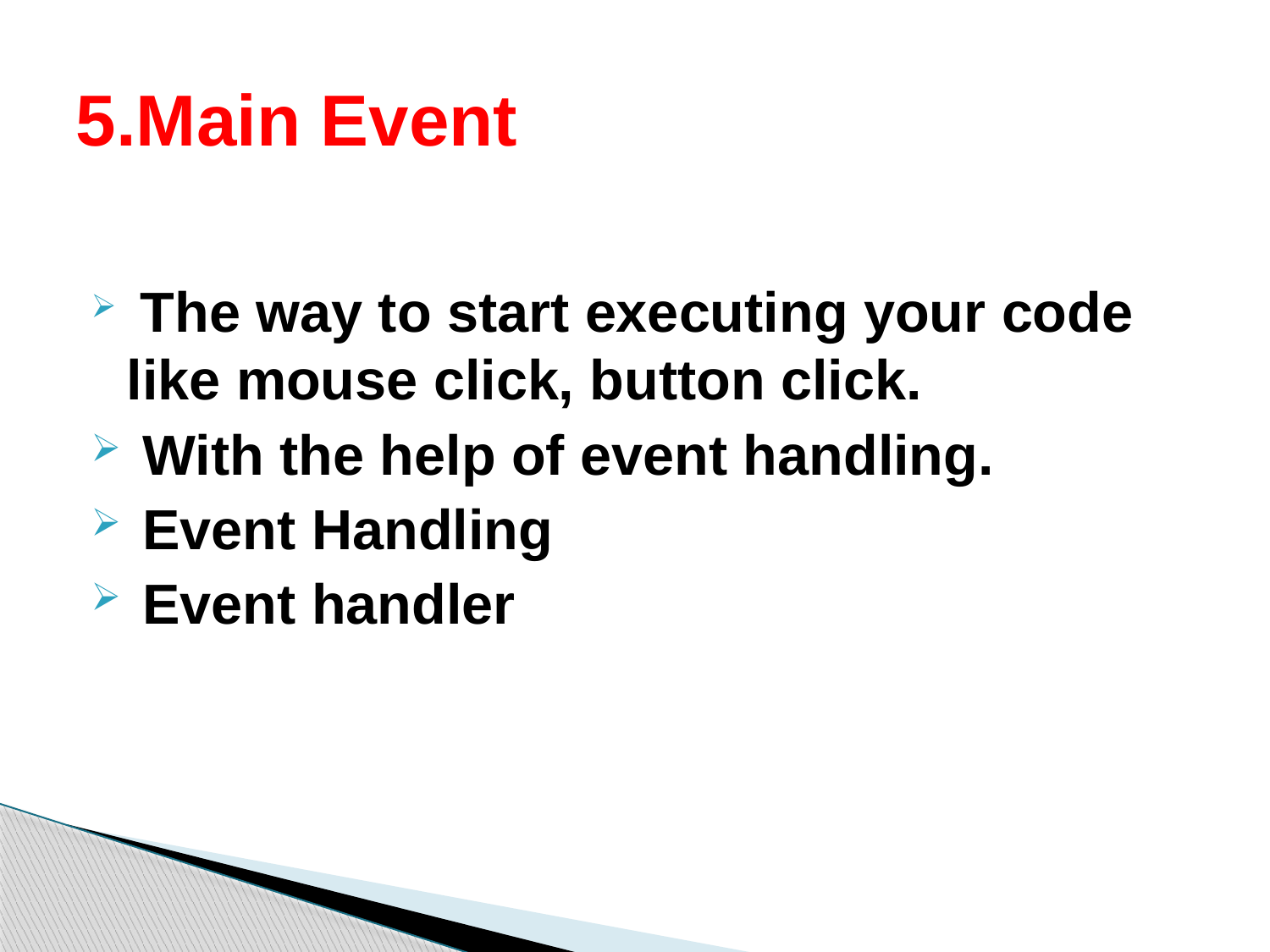

# 5.Main Event

 The way to start executing your code like mouse click, button click.
 With the help of event handling.
 Event Handling
 Event handler